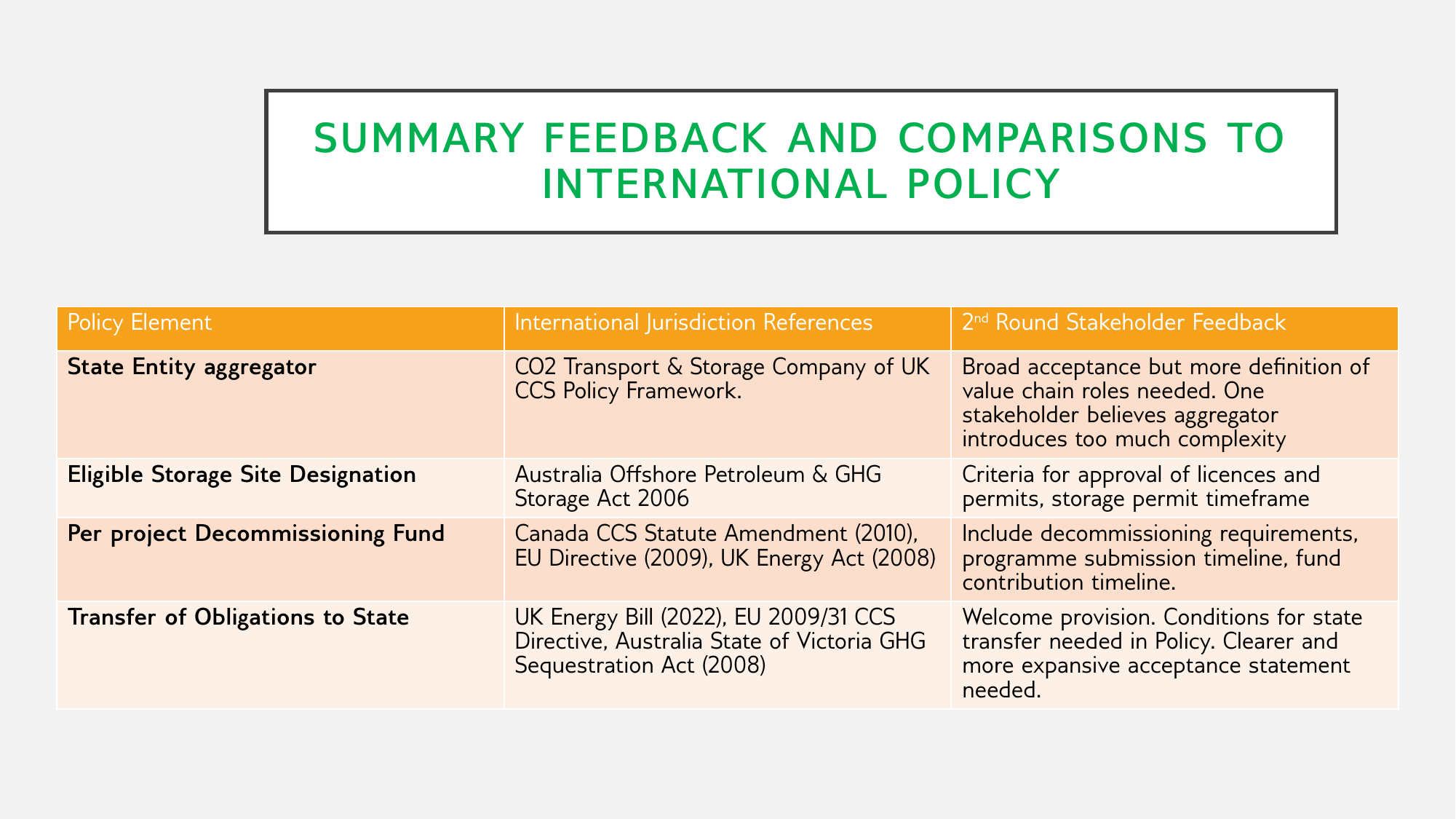

# Summary feedback and Comparisons to international policy
| Policy Element | International Jurisdiction References | 2nd Round Stakeholder Feedback |
| --- | --- | --- |
| State Entity aggregator | CO2 Transport & Storage Company of UK CCS Policy Framework. | Broad acceptance but more definition of value chain roles needed. One stakeholder believes aggregator introduces too much complexity |
| Eligible Storage Site Designation | Australia Offshore Petroleum & GHG Storage Act 2006 | Criteria for approval of licences and permits, storage permit timeframe |
| Per project Decommissioning Fund | Canada CCS Statute Amendment (2010), EU Directive (2009), UK Energy Act (2008) | Include decommissioning requirements, programme submission timeline, fund contribution timeline. |
| Transfer of Obligations to State | UK Energy Bill (2022), EU 2009/31 CCS Directive, Australia State of Victoria GHG Sequestration Act (2008) | Welcome provision. Conditions for state transfer needed in Policy. Clearer and more expansive acceptance statement needed. |